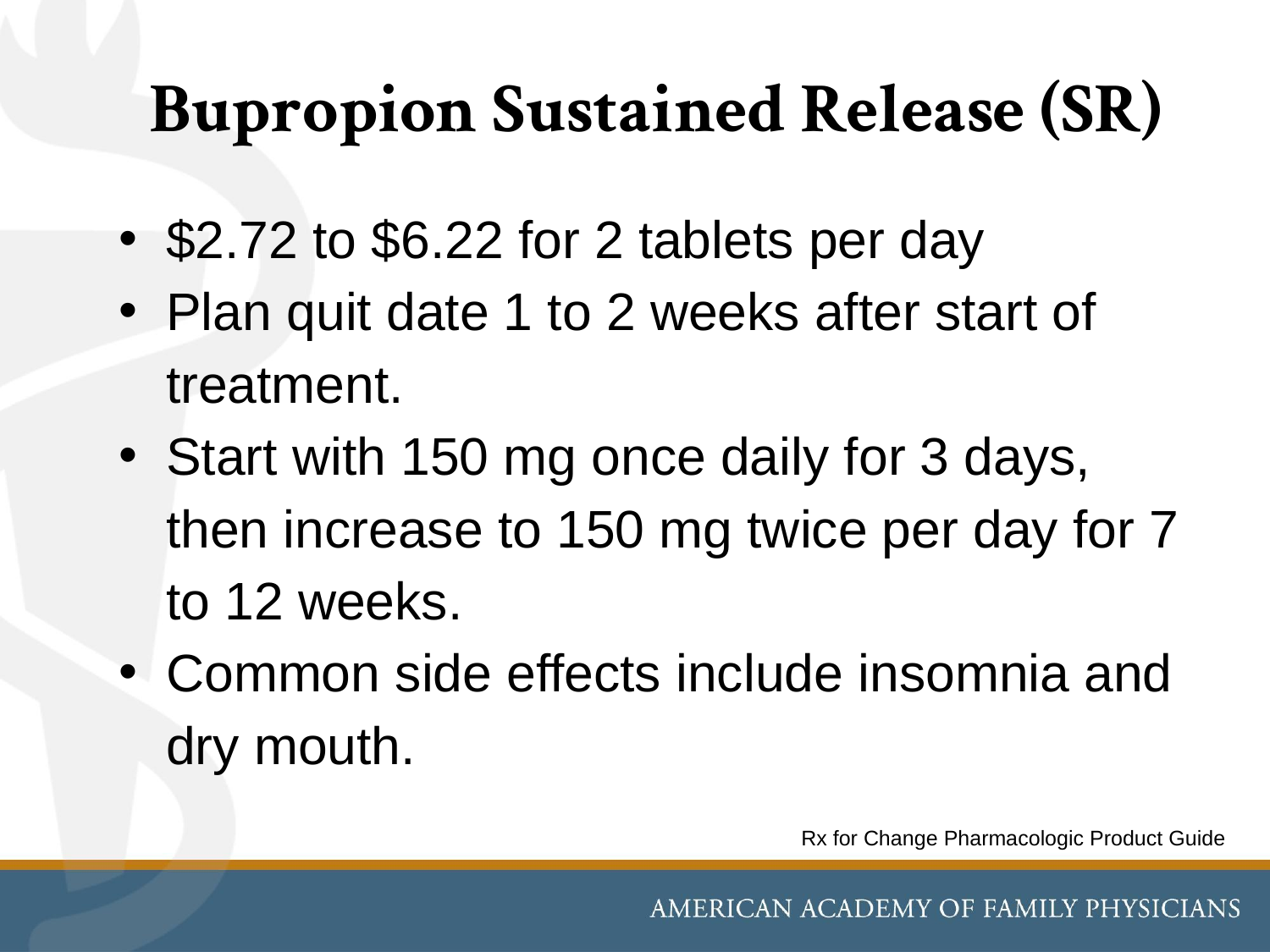

# Bupropion Sustained Release (SR)
$2.72 to $6.22 for 2 tablets per day
Plan quit date 1 to 2 weeks after start of treatment.
Start with 150 mg once daily for 3 days, then increase to 150 mg twice per day for 7 to 12 weeks.
Common side effects include insomnia and dry mouth.

Rx for Change Pharmacologic Product Guide